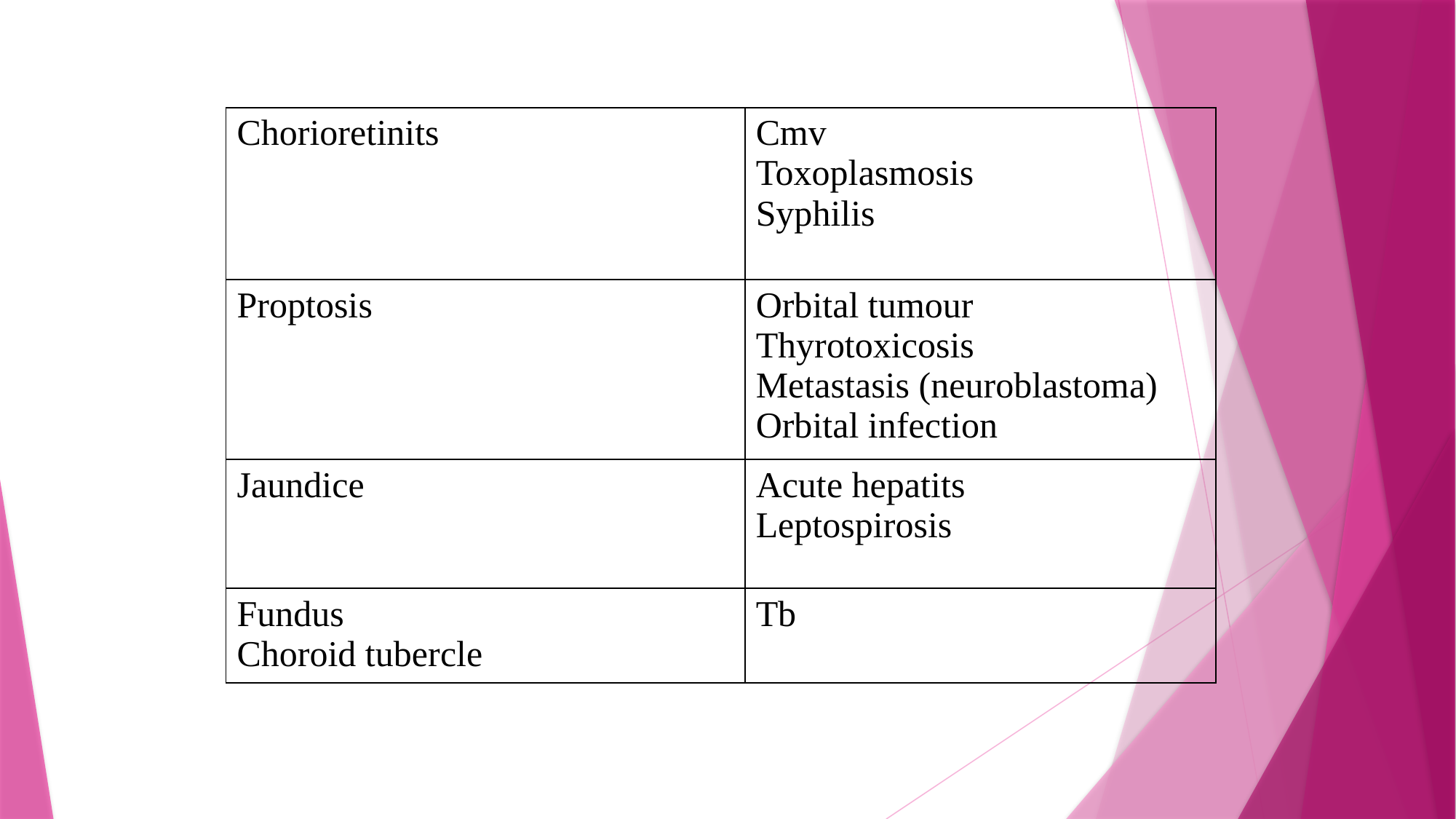

| Chorioretinits | Cmv Toxoplasmosis Syphilis |
| --- | --- |
| Proptosis | Orbital tumour Thyrotoxicosis Metastasis (neuroblastoma) Orbital infection |
| Jaundice | Acute hepatits Leptospirosis |
| Fundus Choroid tubercle | Tb |